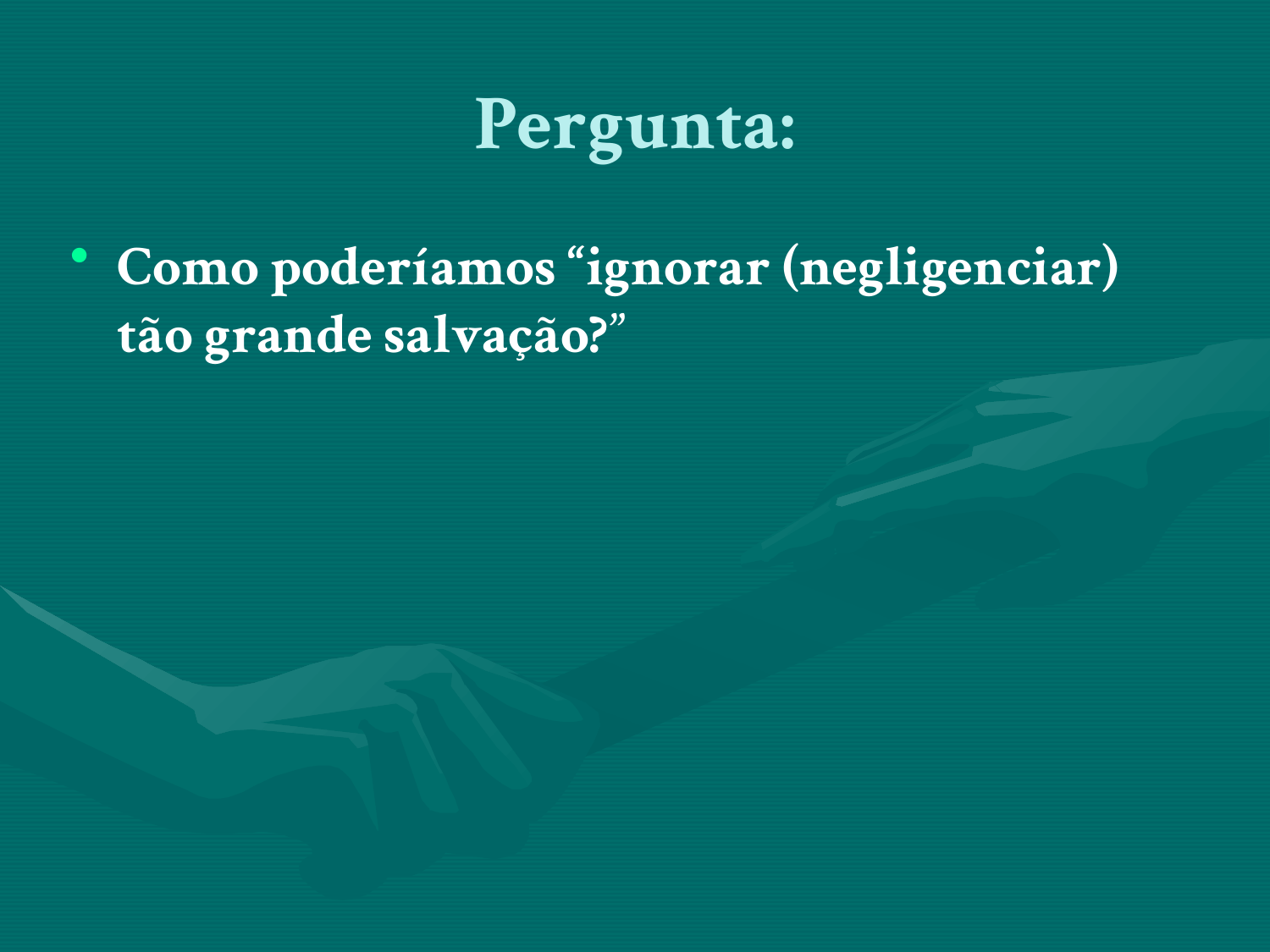

Como poderíamos “ignorar (negligenciar) tão grande salvação?”
Pergunta: